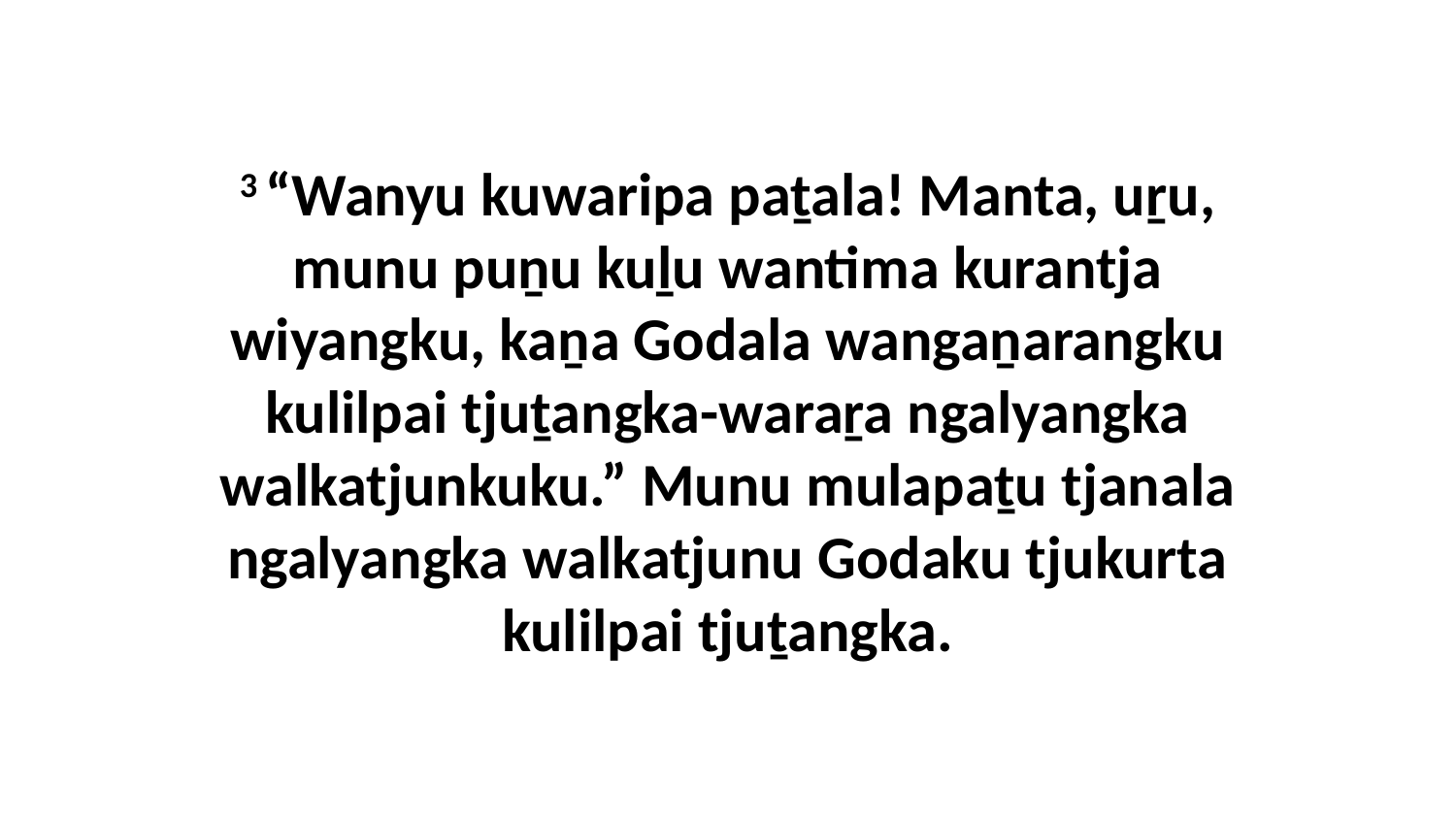

3 “Wanyu kuwaripa paṯala! Manta, uṟu, munu puṉu kuḻu wantima kurantja wiyangku, kaṉa Godala wangaṉarangku kulilpai tjuṯangka-waraṟa ngalyangka walkatjunkuku.” Munu mulapaṯu tjanala ngalyangka walkatjunu Godaku tjukurta kulilpai tjuṯangka.